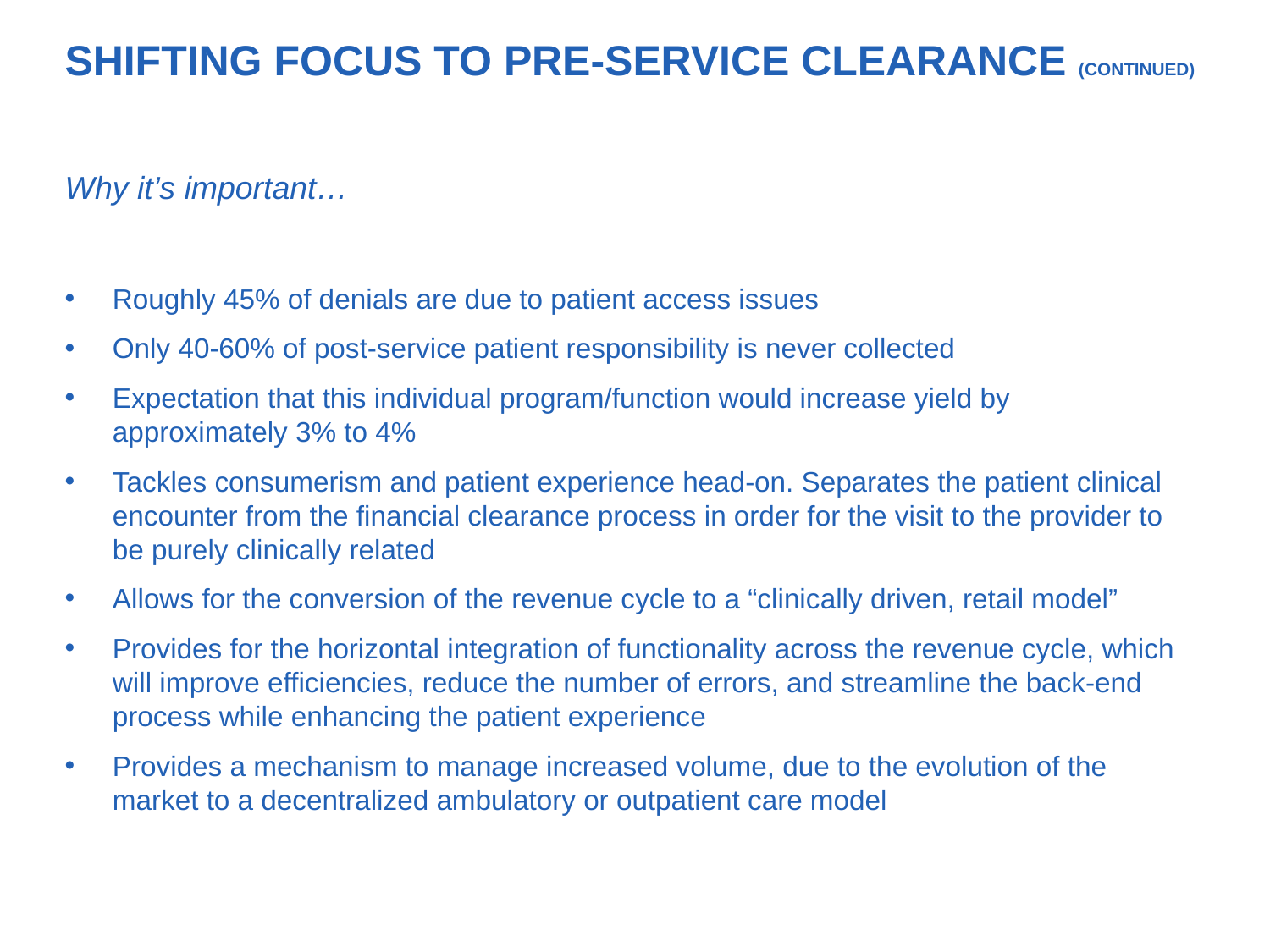

# Shifting Focus to Pre-Service Clearance (continued)
Why it’s important…

Roughly 45% of denials are due to patient access issues
Only 40-60% of post-service patient responsibility is never collected
Expectation that this individual program/function would increase yield by approximately 3% to 4%
Tackles consumerism and patient experience head-on. Separates the patient clinical encounter from the financial clearance process in order for the visit to the provider to be purely clinically related
Allows for the conversion of the revenue cycle to a “clinically driven, retail model”
Provides for the horizontal integration of functionality across the revenue cycle, which will improve efficiencies, reduce the number of errors, and streamline the back-end process while enhancing the patient experience
Provides a mechanism to manage increased volume, due to the evolution of the market to a decentralized ambulatory or outpatient care model